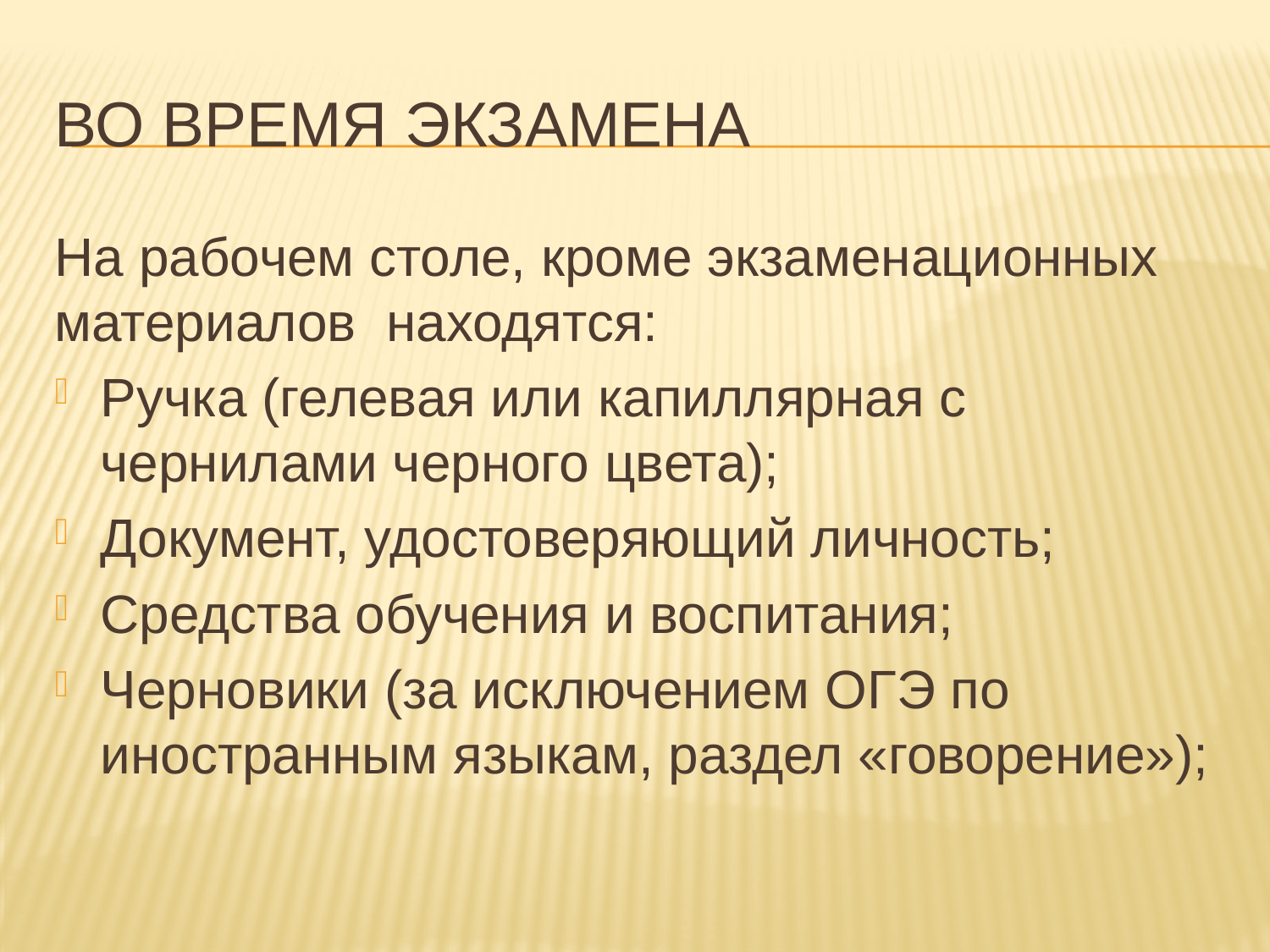

# Во время экзамена
На рабочем столе, кроме экзаменационных материалов  находятся:
Ручка (гелевая или капиллярная с чернилами черного цвета);
Документ, удостоверяющий личность;
Средства обучения и воспитания;
Черновики (за исключением ОГЭ по иностранным языкам, раздел «говорение»);